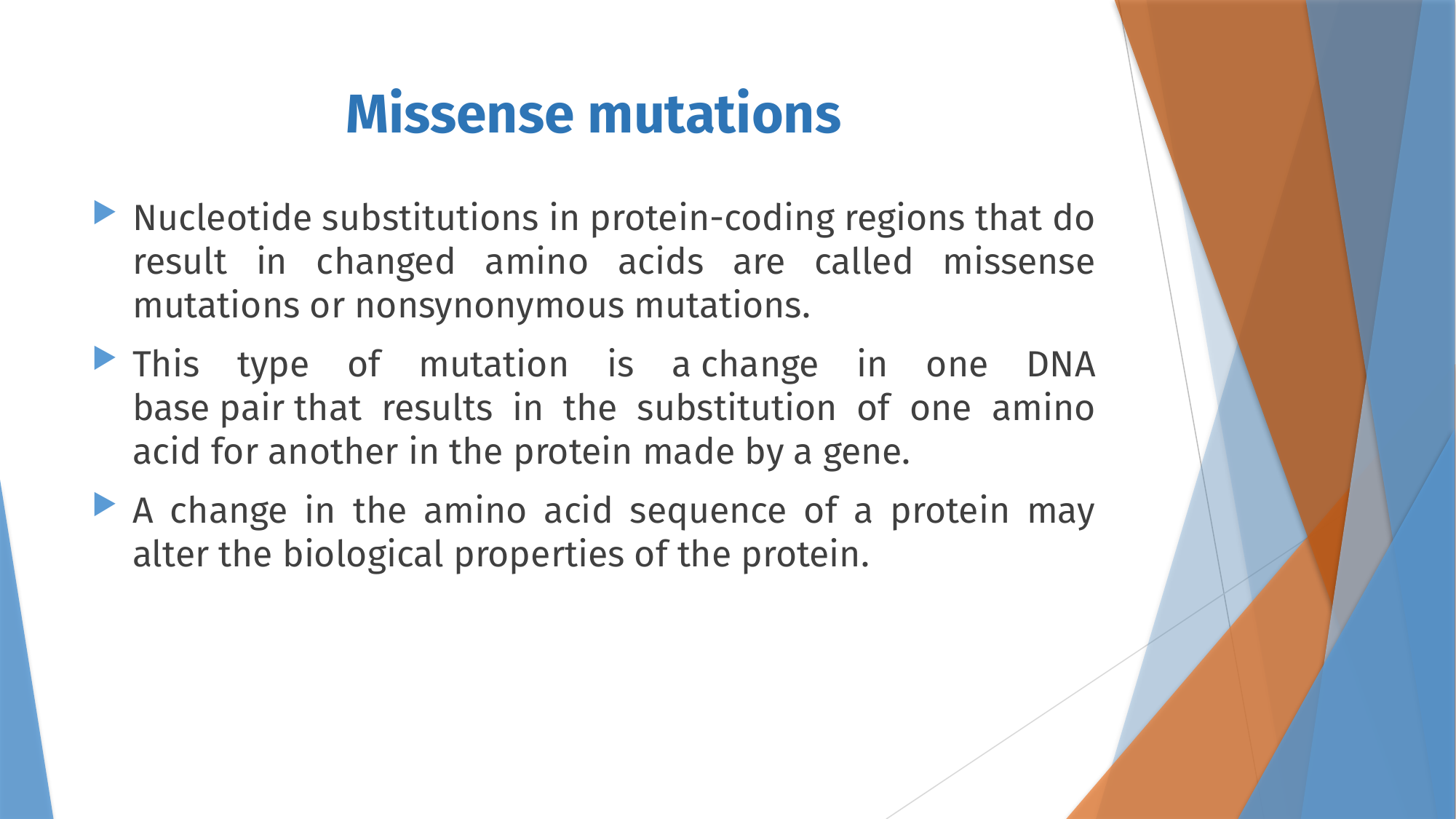

# Missense mutations
Nucleotide substitutions in protein-coding regions that do result in changed amino acids are called missense mutations or nonsynonymous mutations.
This type of mutation is a change in one DNA base pair that results in the substitution of one amino acid for another in the protein made by a gene.
A change in the amino acid sequence of a protein may alter the biological properties of the protein.